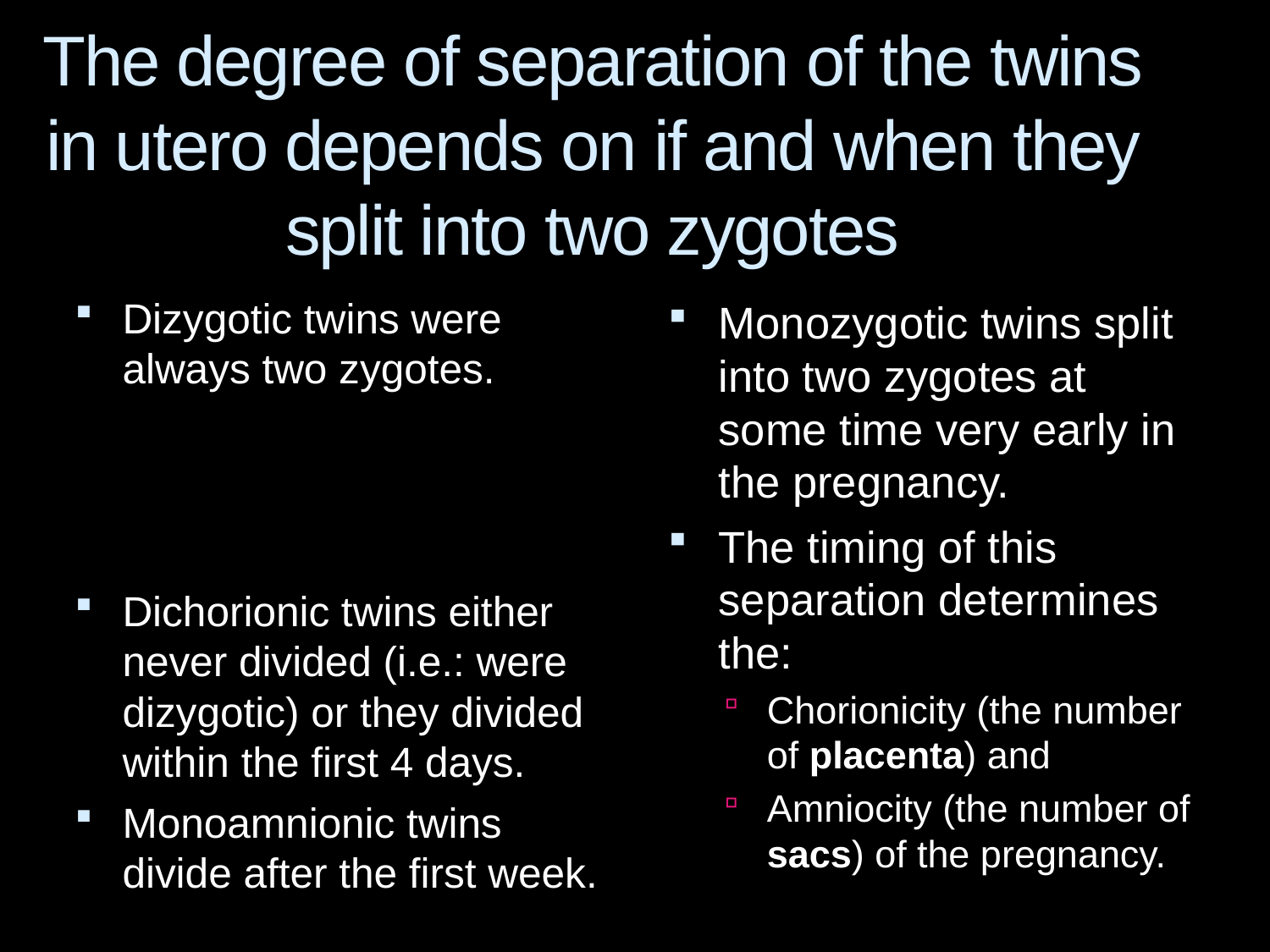

# The degree of separation of the twins in utero depends on if and when they split into two zygotes
Dizygotic twins were always two zygotes.

Dichorionic twins either never divided (i.e.: were dizygotic) or they divided within the first 4 days.
Monoamnionic twins divide after the first week.
Monozygotic twins split into two zygotes at some time very early in the pregnancy.
The timing of this separation determines the:
Chorionicity (the number of placenta) and
Amniocity (the number of sacs) of the pregnancy.